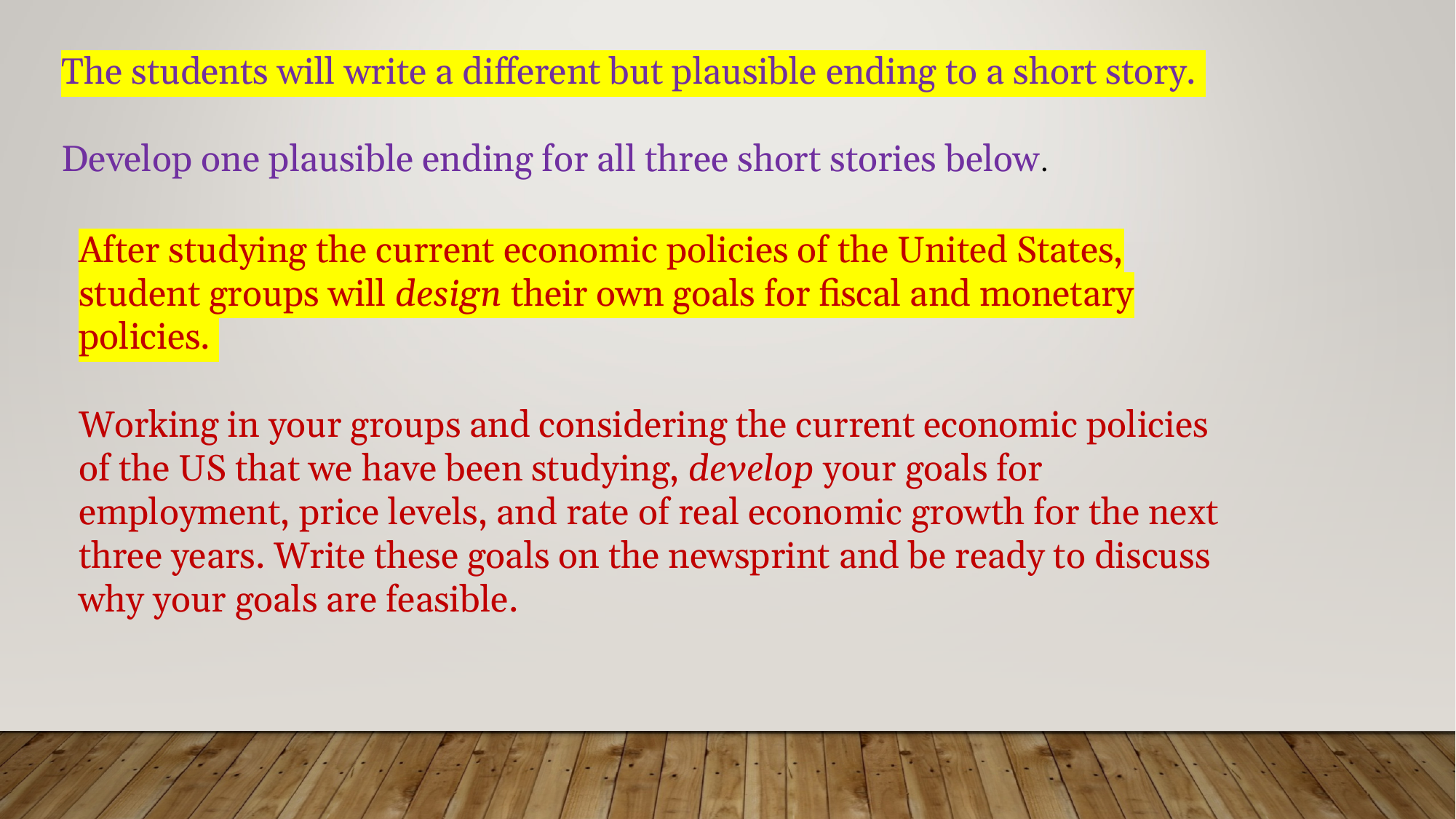

The students will write a different but plausible ending to a short story.

Develop one plausible ending for all three short stories below.
After studying the current economic policies of the United States, student groups will design their own goals for fiscal and monetary policies.

Working in your groups and considering the current economic policies of the US that we have been studying, develop your goals for employment, price levels, and rate of real economic growth for the next three years. Write these goals on the newsprint and be ready to discuss why your goals are feasible.